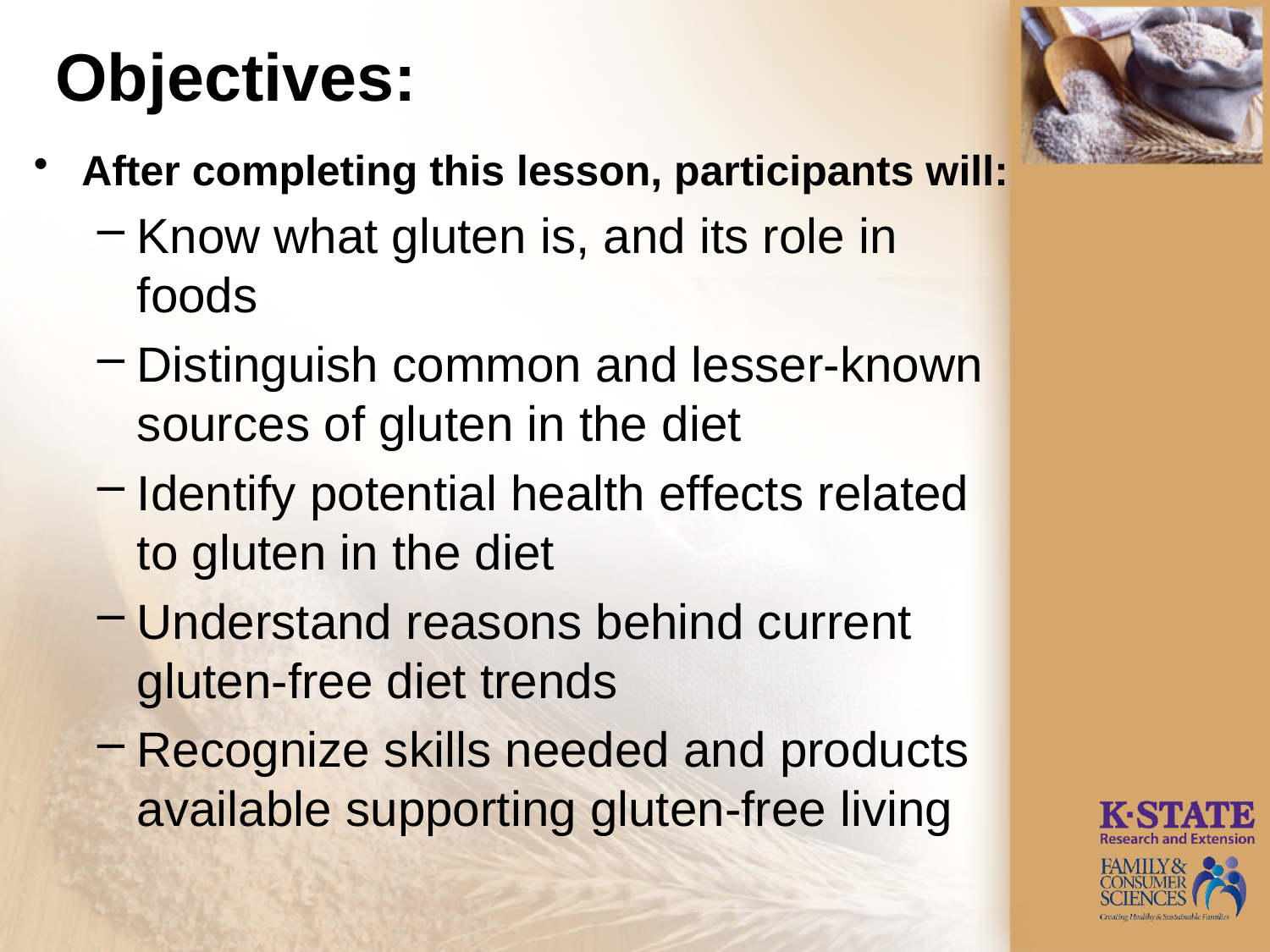

# Objectives:
After completing this lesson, participants will:
Know what gluten is, and its role in foods
Distinguish common and lesser-known sources of gluten in the diet
Identify potential health effects related to gluten in the diet
Understand reasons behind current gluten-free diet trends
Recognize skills needed and products available supporting gluten-free living